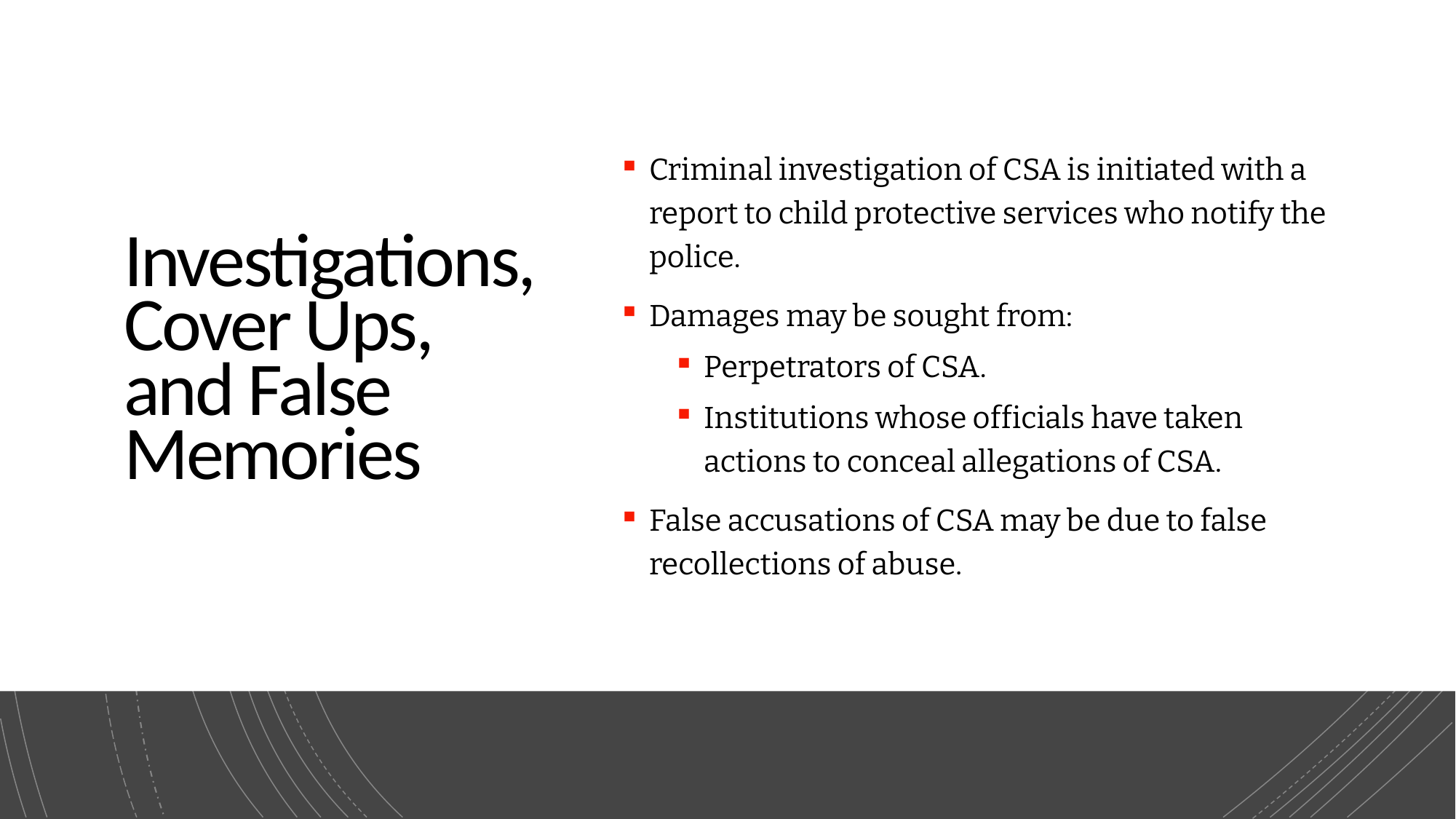

Investigations, Cover Ups, and False Memories
Criminal investigation of CSA is initiated with a report to child protective services who notify the police.
Damages may be sought from:
Perpetrators of CSA.
Institutions whose officials have taken actions to conceal allegations of CSA.
False accusations of CSA may be due to false recollections of abuse.